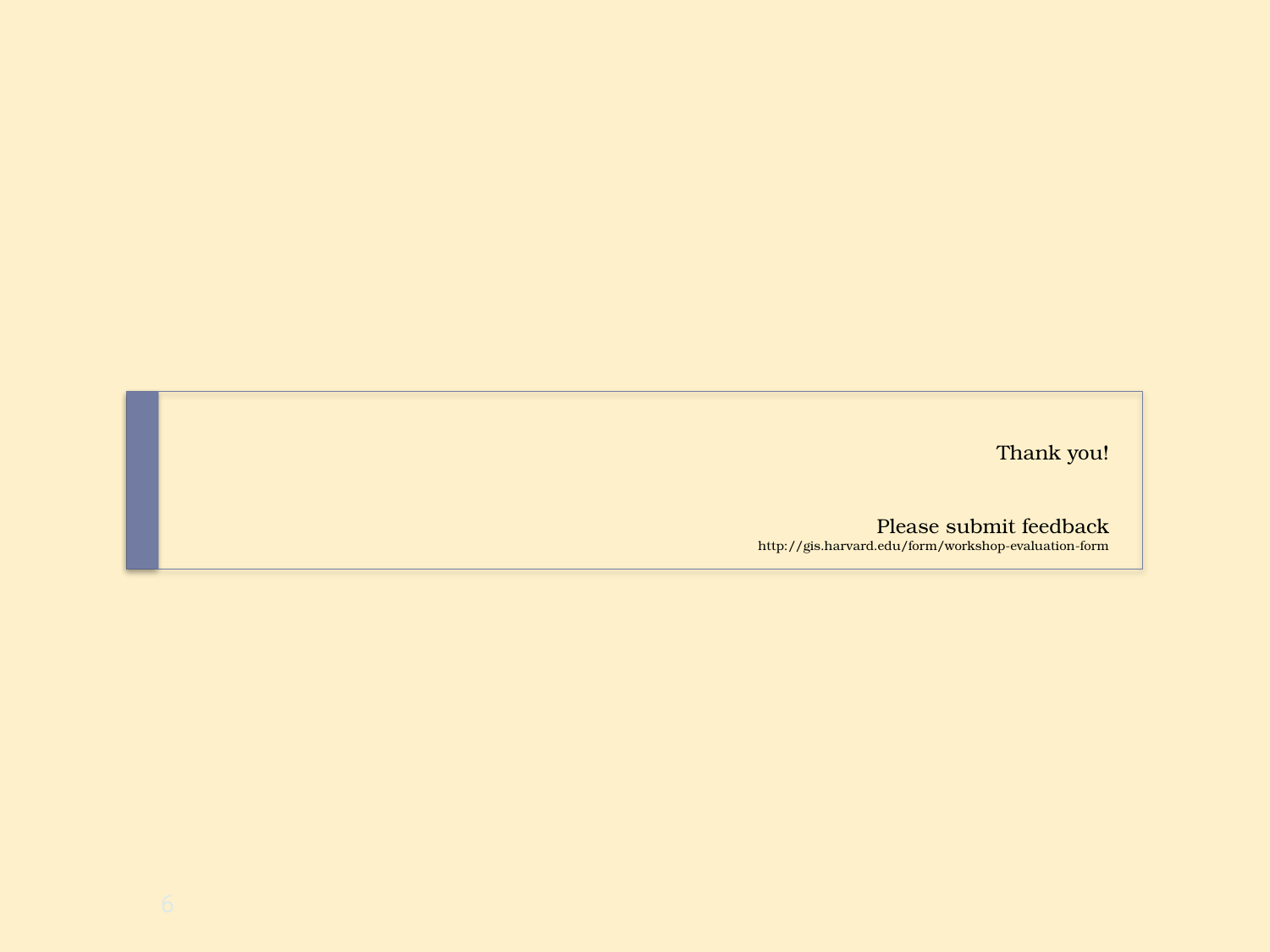

# Thank you! Please submit feedback http://gis.harvard.edu/form/workshop-evaluation-form
6